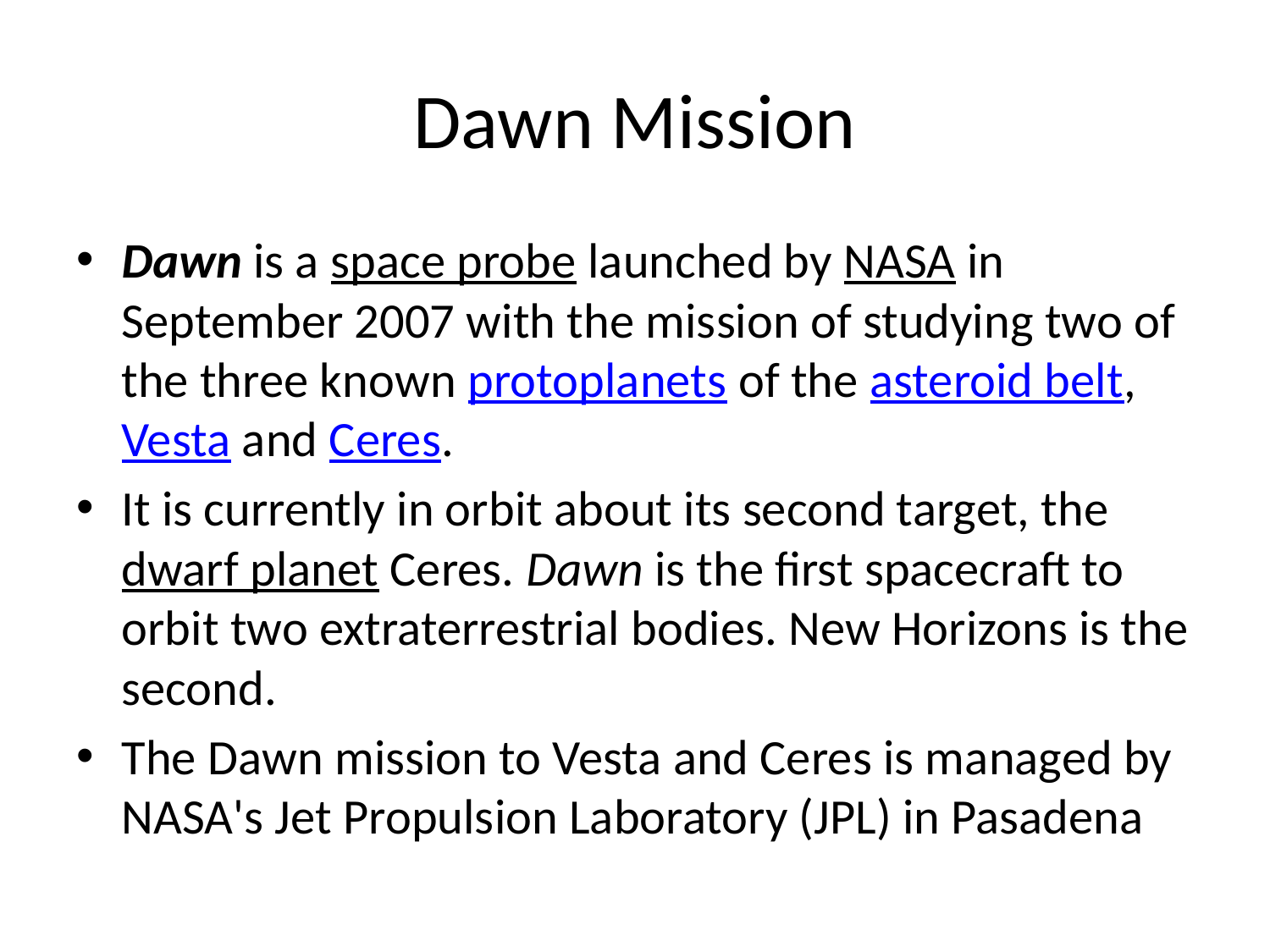

# Dawn Mission
Dawn is a space probe launched by NASA in September 2007 with the mission of studying two of the three known protoplanets of the asteroid belt, Vesta and Ceres.
It is currently in orbit about its second target, the dwarf planet Ceres. Dawn is the first spacecraft to orbit two extraterrestrial bodies. New Horizons is the second.
The Dawn mission to Vesta and Ceres is managed by NASA's Jet Propulsion Laboratory (JPL) in Pasadena